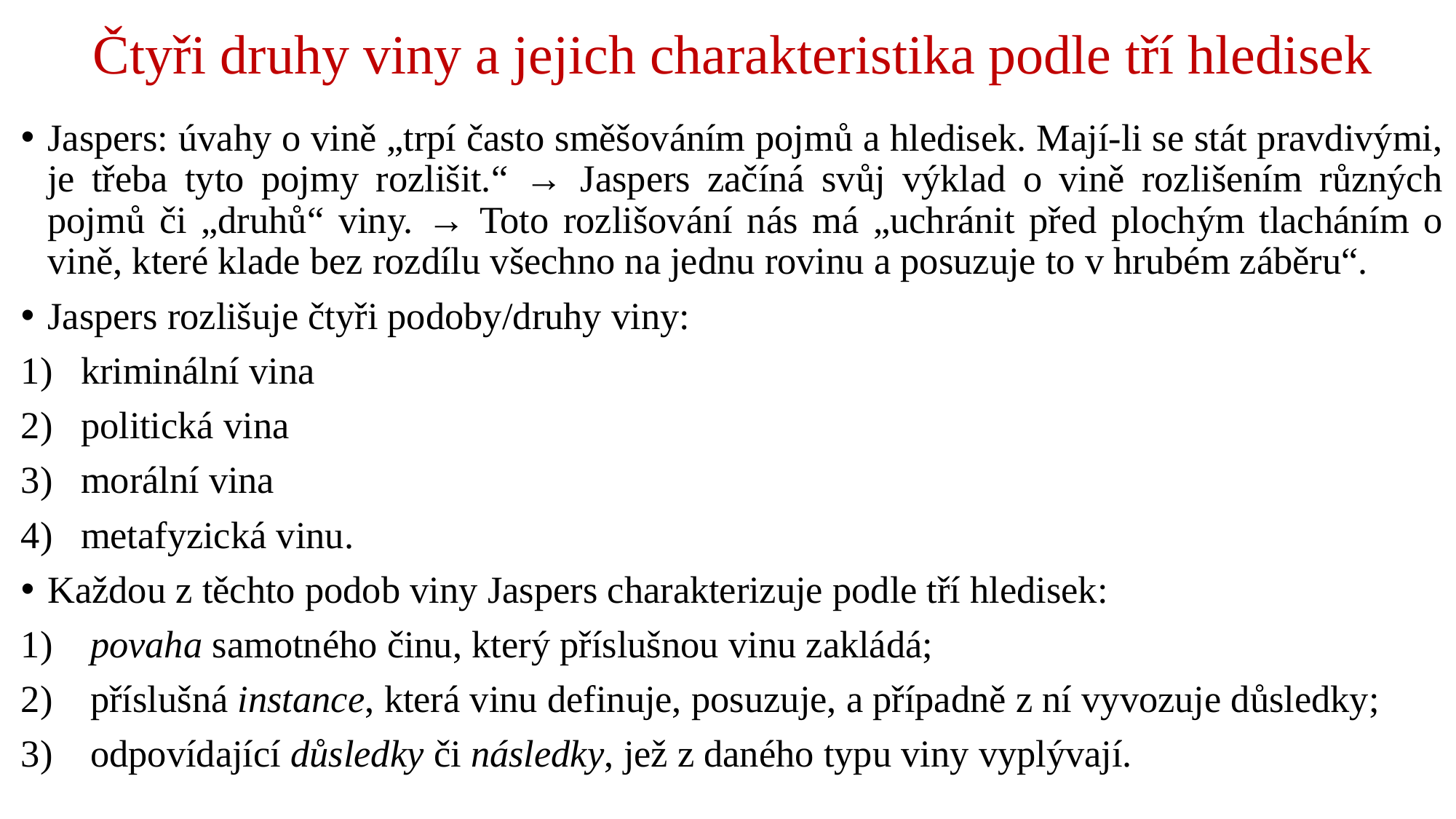

# Čtyři druhy viny a jejich charakteristika podle tří hledisek
Jaspers: úvahy o vině „trpí často směšováním pojmů a hledisek. Mají-li se stát pravdivými, je třeba tyto pojmy rozlišit.“ → Jaspers začíná svůj výklad o vině rozlišením různých pojmů či „druhů“ viny. → Toto rozlišování nás má „uchránit před plochým tlacháním o vině, které klade bez rozdílu všechno na jednu rovinu a posuzuje to v hrubém záběru“.
Jaspers rozlišuje čtyři podoby/druhy viny:
kriminální vina
politická vina
morální vina
metafyzická vinu.
Každou z těchto podob viny Jaspers charakterizuje podle tří hledisek:
 povaha samotného činu, který příslušnou vinu zakládá;
 příslušná instance, která vinu definuje, posuzuje, a případně z ní vyvozuje důsledky;
 odpovídající důsledky či následky, jež z daného typu viny vyplývají.